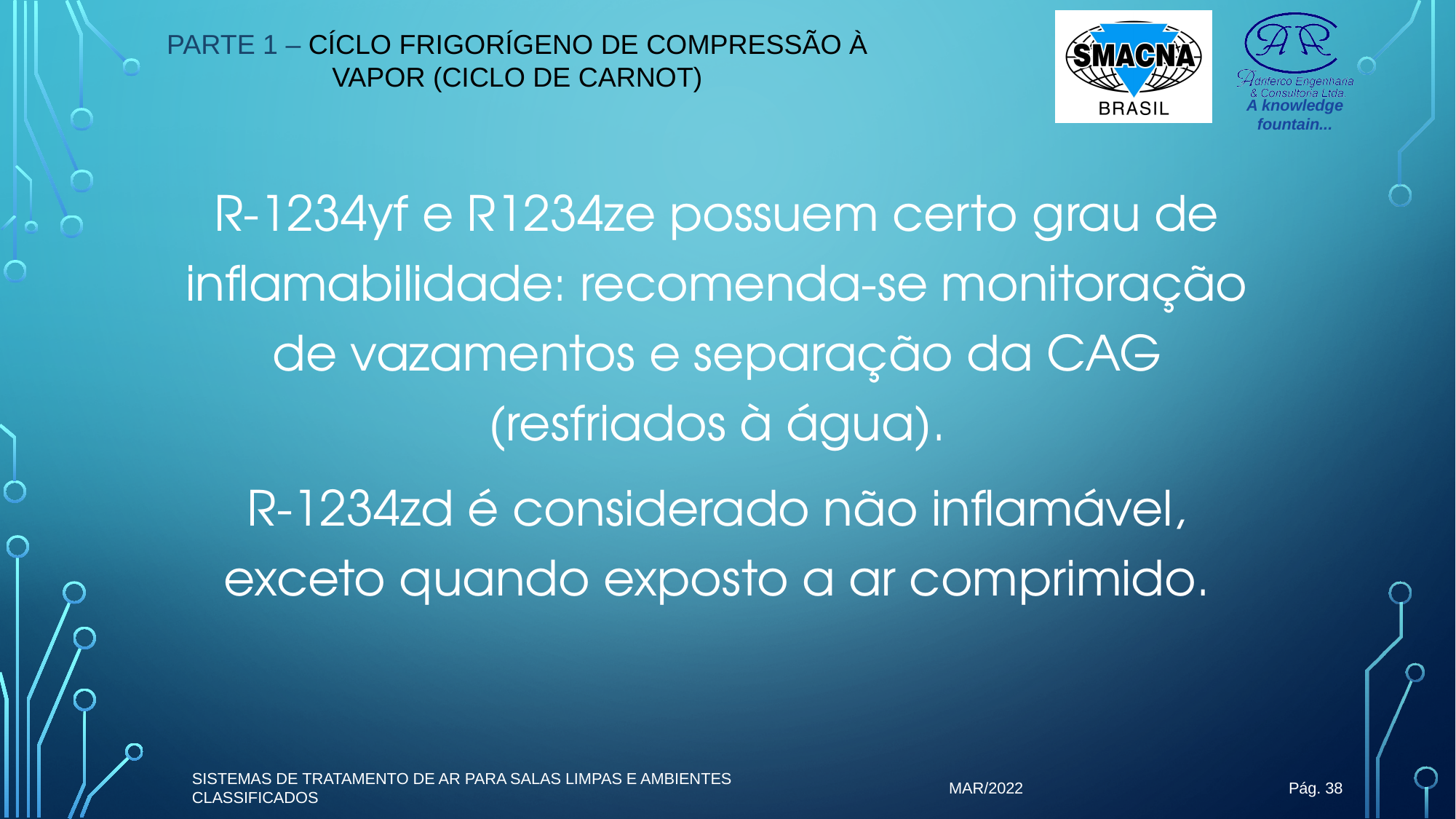

PARTE 1 – CÍCLO FRIGORÍGENO DE COMPRESSÃO À VAPOR (CICLO DE CARNOT)

R-1234yf e R1234ze possuem certo grau de inflamabilidade: recomenda-se monitoração de vazamentos e separação da CAG (resfriados à água).
R-1234zd é considerado não inflamável, exceto quando exposto a ar comprimido.